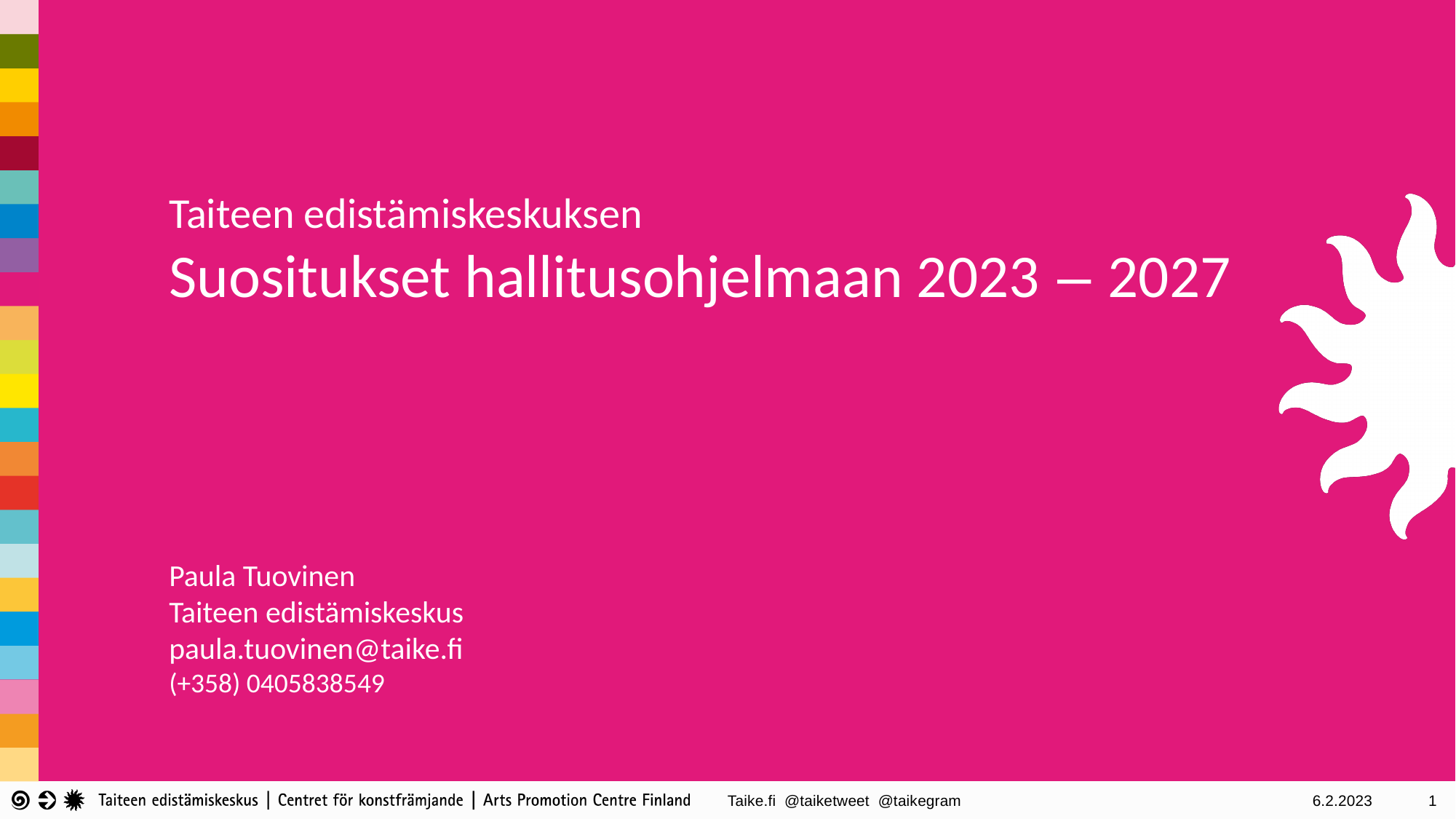

# Taiteen edistämiskeskuksen Suositukset hallitusohjelmaan 2023 – 2027
Paula Tuovinen
Taiteen edistämiskeskus
paula.tuovinen@taike.fi
(+358) 0405838549
6.2.2023
1